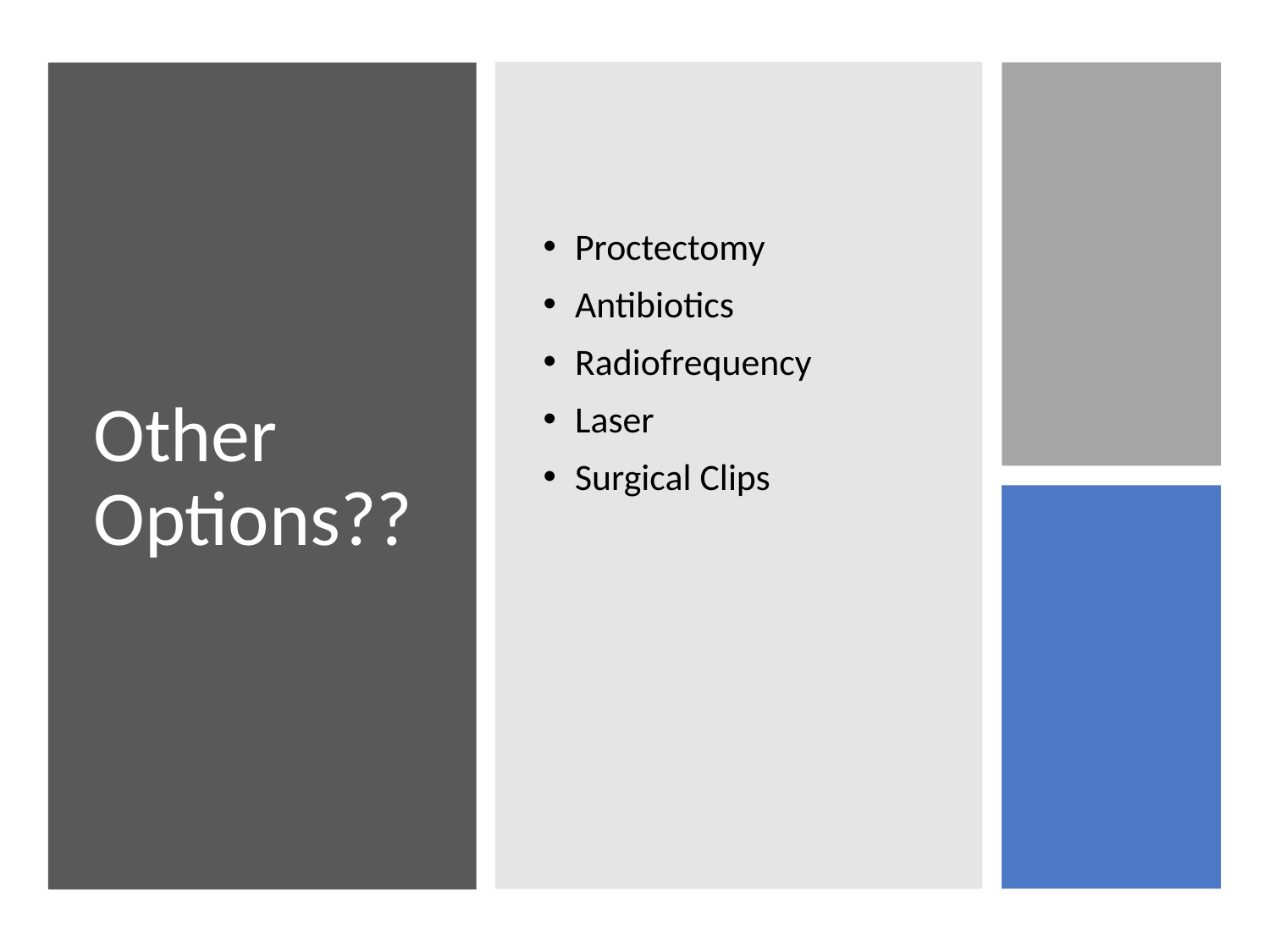

# Other Options??
Proctectomy
Antibiotics
Radiofrequency
Laser
Surgical Clips